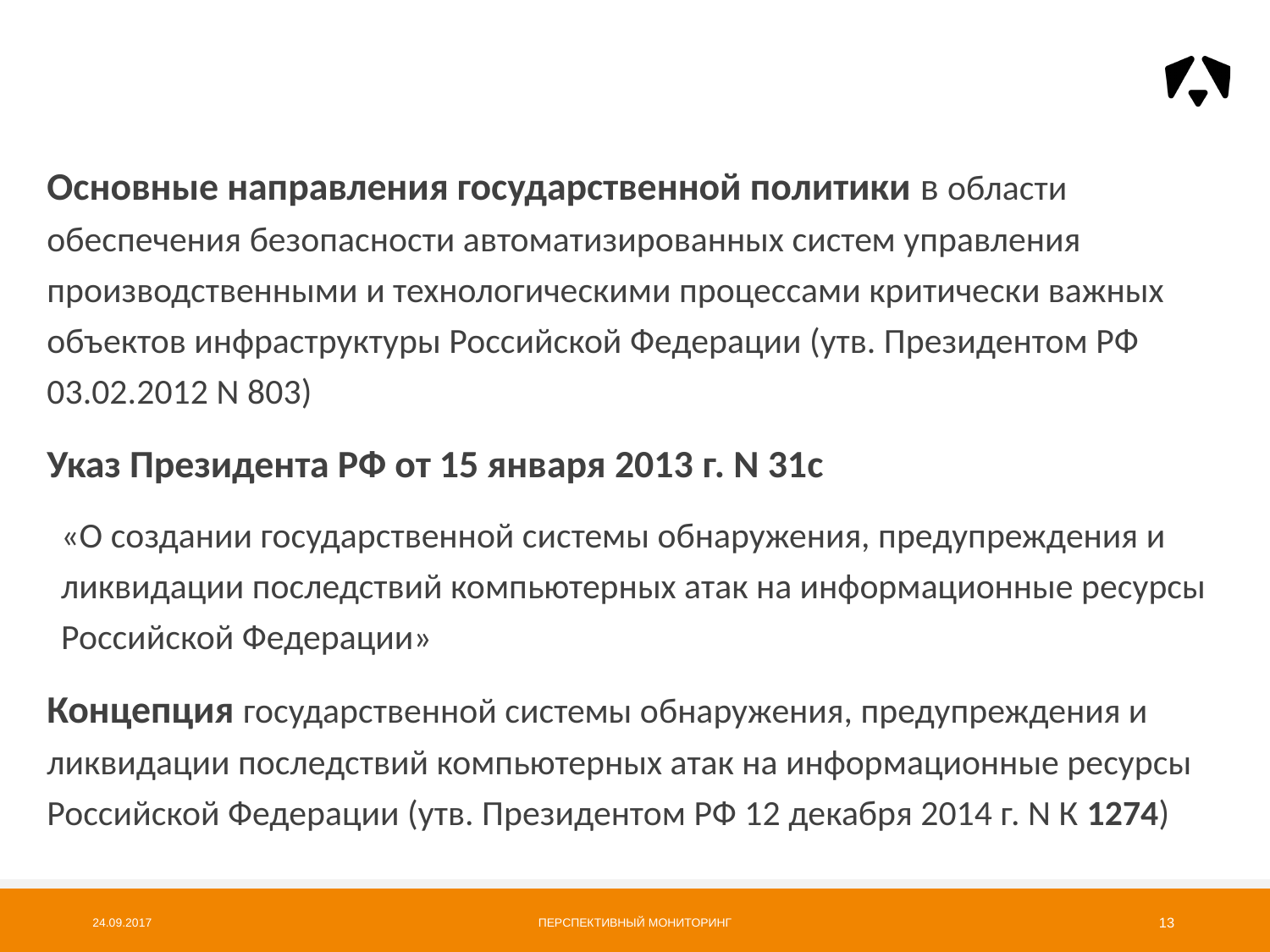

Основные направления государственной политики в области обеспечения безопасности автоматизированных систем управления производственными и технологическими процессами критически важных объектов инфраструктуры Российской Федерации (утв. Президентом РФ 03.02.2012 N 803)
Указ Президента РФ от 15 января 2013 г. N 31с
«О создании государственной системы обнаружения, предупреждения и ликвидации последствий компьютерных атак на информационные ресурсы Российской Федерации»
Концепция государственной системы обнаружения, предупреждения и ликвидации последствий компьютерных атак на информационные ресурсы Российской Федерации (утв. Президентом РФ 12 декабря 2014 г. N К 1274)
24.09.2017
Перспективный мониторинг
13